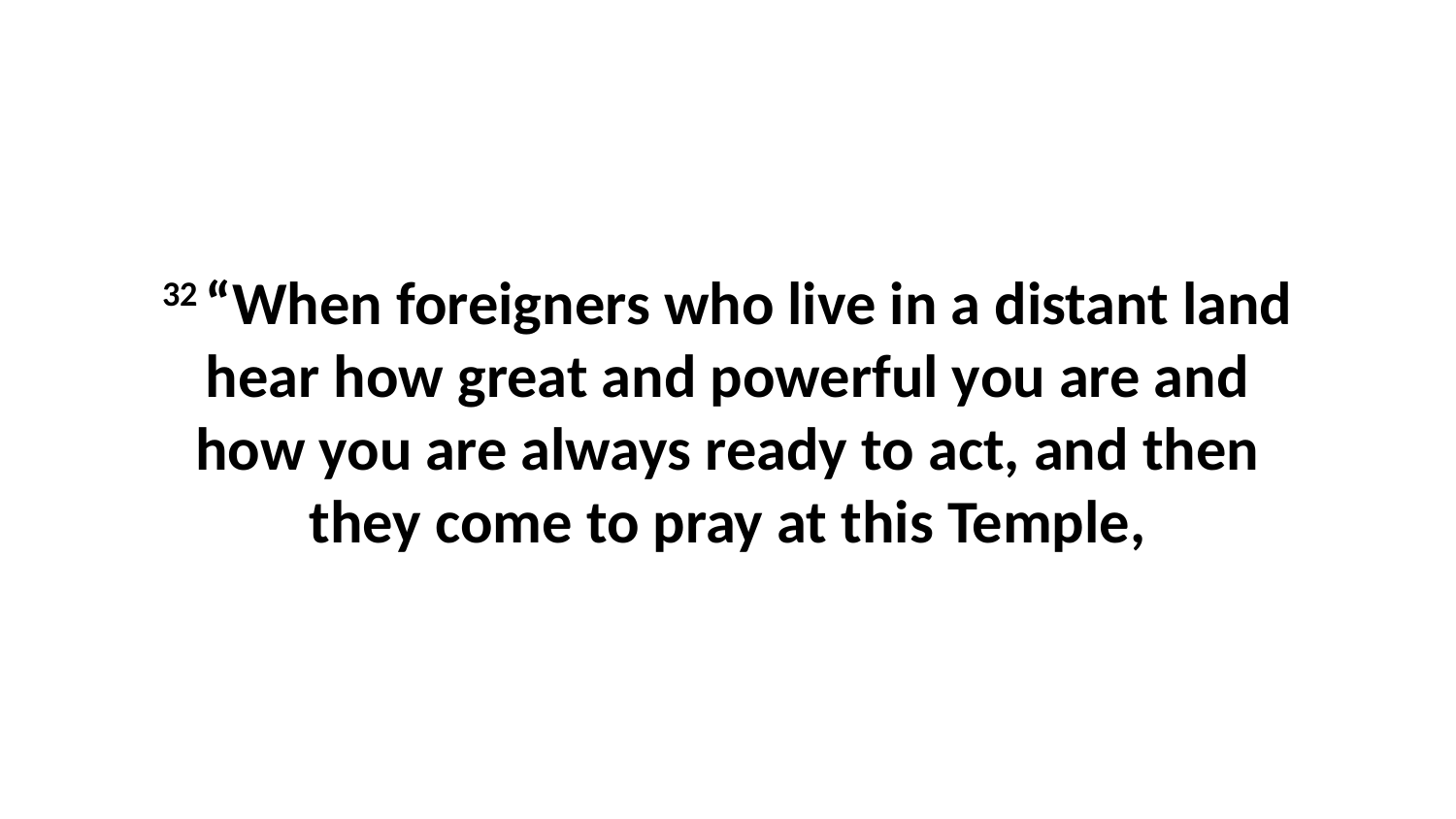

32 “When foreigners who live in a distant land hear how great and powerful you are and how you are always ready to act, and then they come to pray at this Temple,